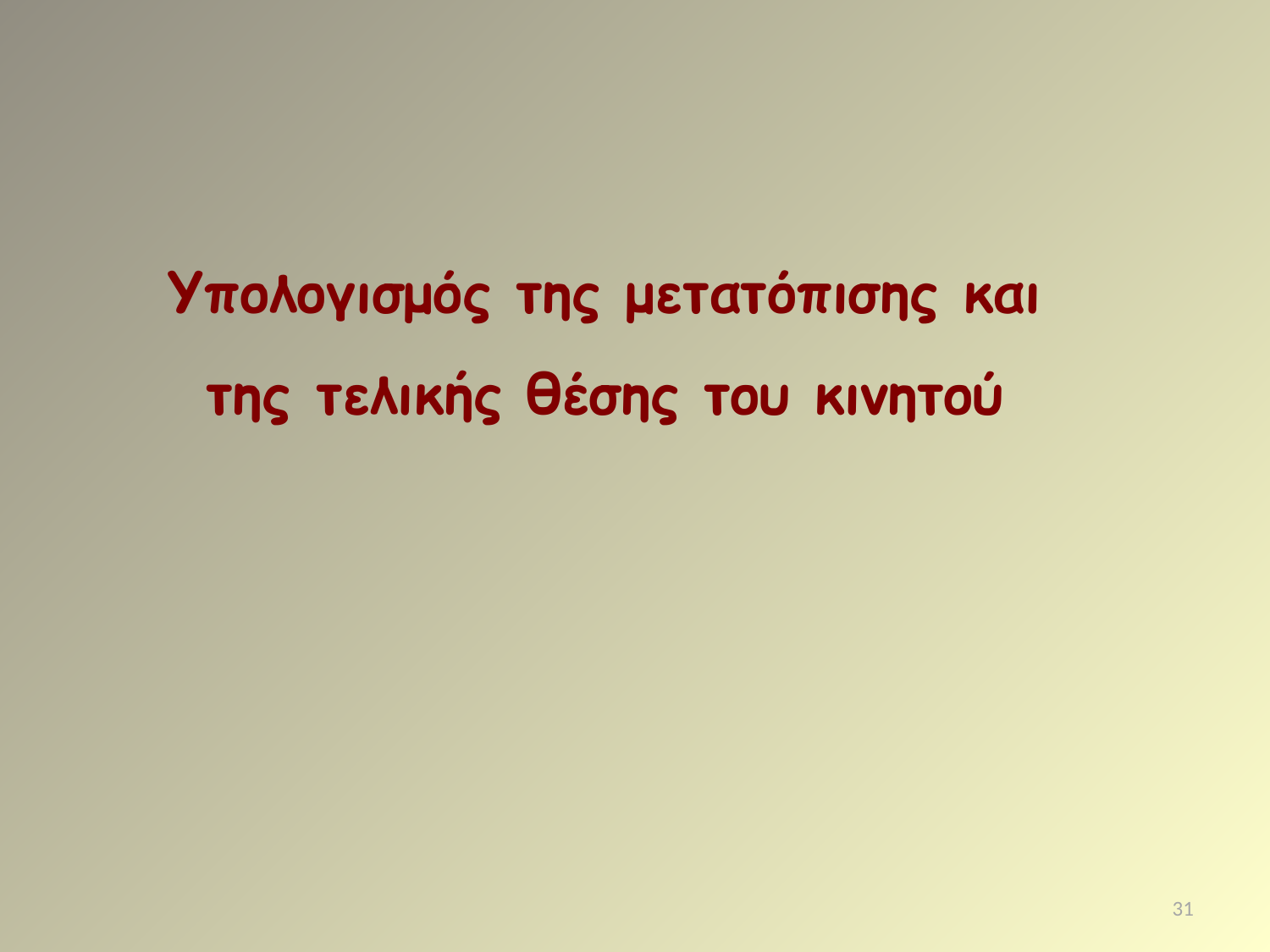

Υπολογισμός της μετατόπισης και της τελικής θέσης του κινητού
31